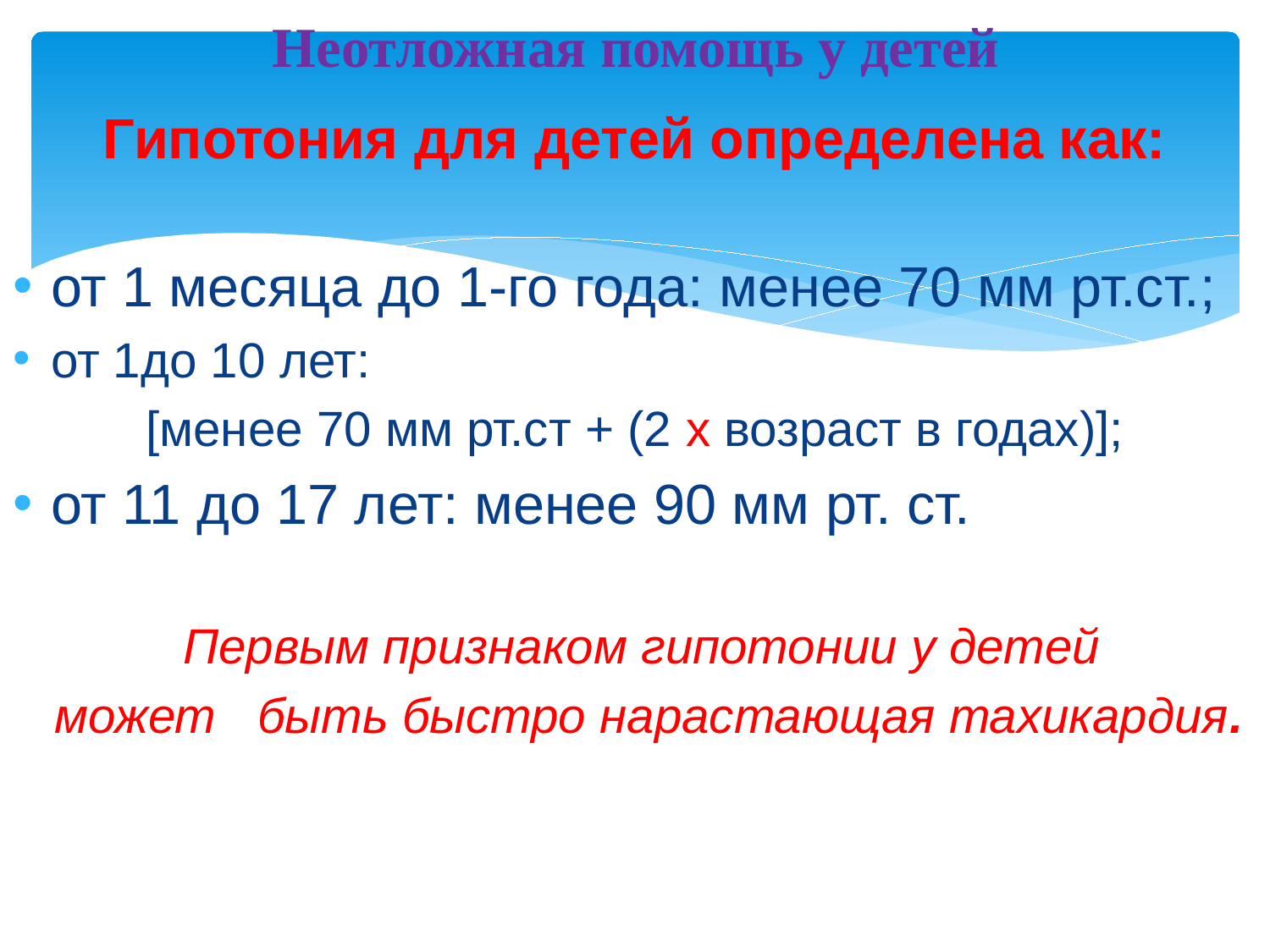

# Неотложная помощь у детей
Гипотония для детей определена как:

от 1 месяца до 1-го года: менее 70 мм рт.ст.;
от 1до 10 лет:
[менее 70 мм рт.ст + (2 х возраст в годах)];
от 11 до 17 лет: менее 90 мм рт. ст.

  Первым признаком гипотонии у детей
  может   быть быстро нарастающая тахикардия.